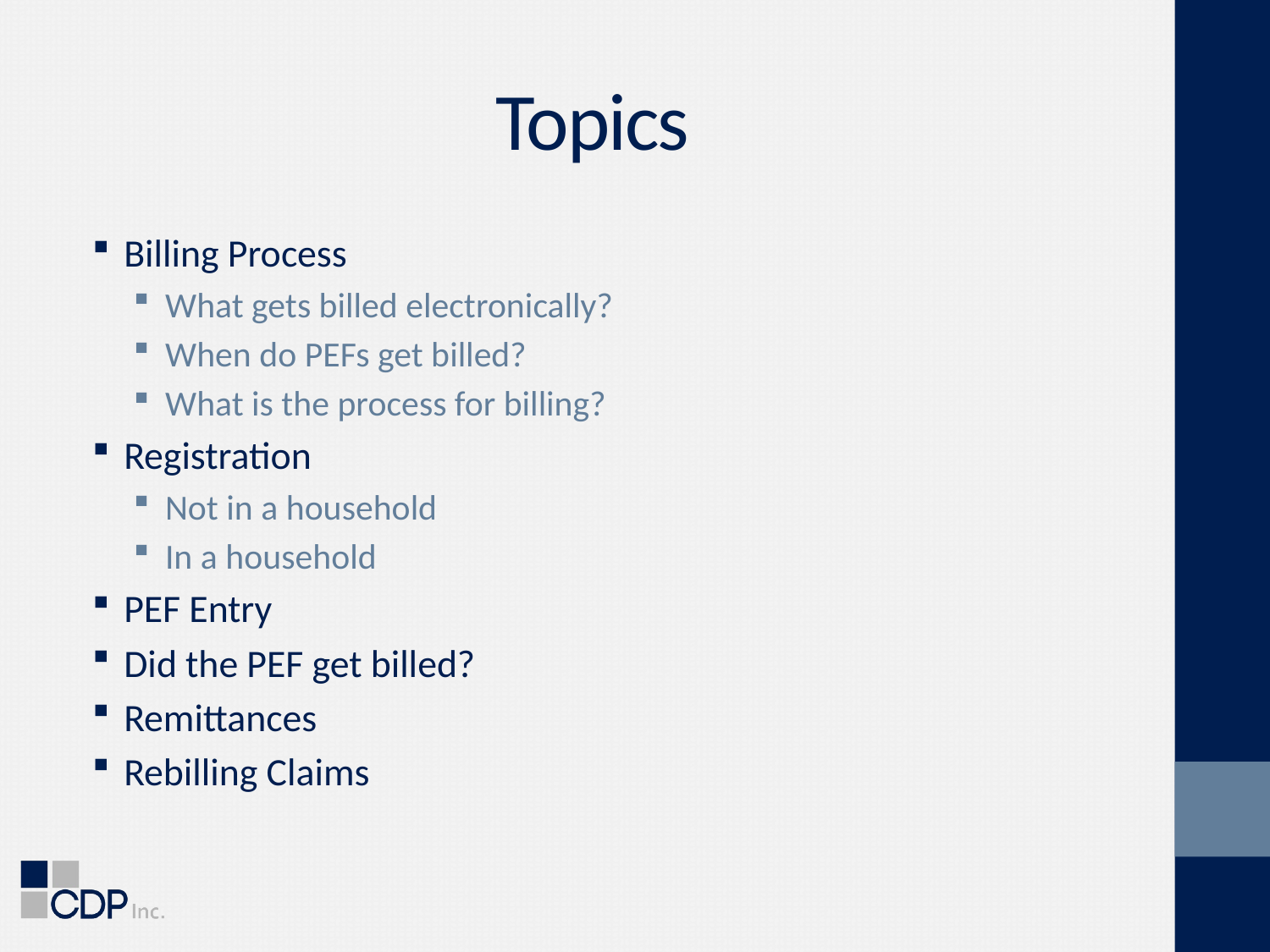

# Topics
Billing Process
What gets billed electronically?
When do PEFs get billed?
What is the process for billing?
Registration
Not in a household
In a household
PEF Entry
Did the PEF get billed?
Remittances
Rebilling Claims